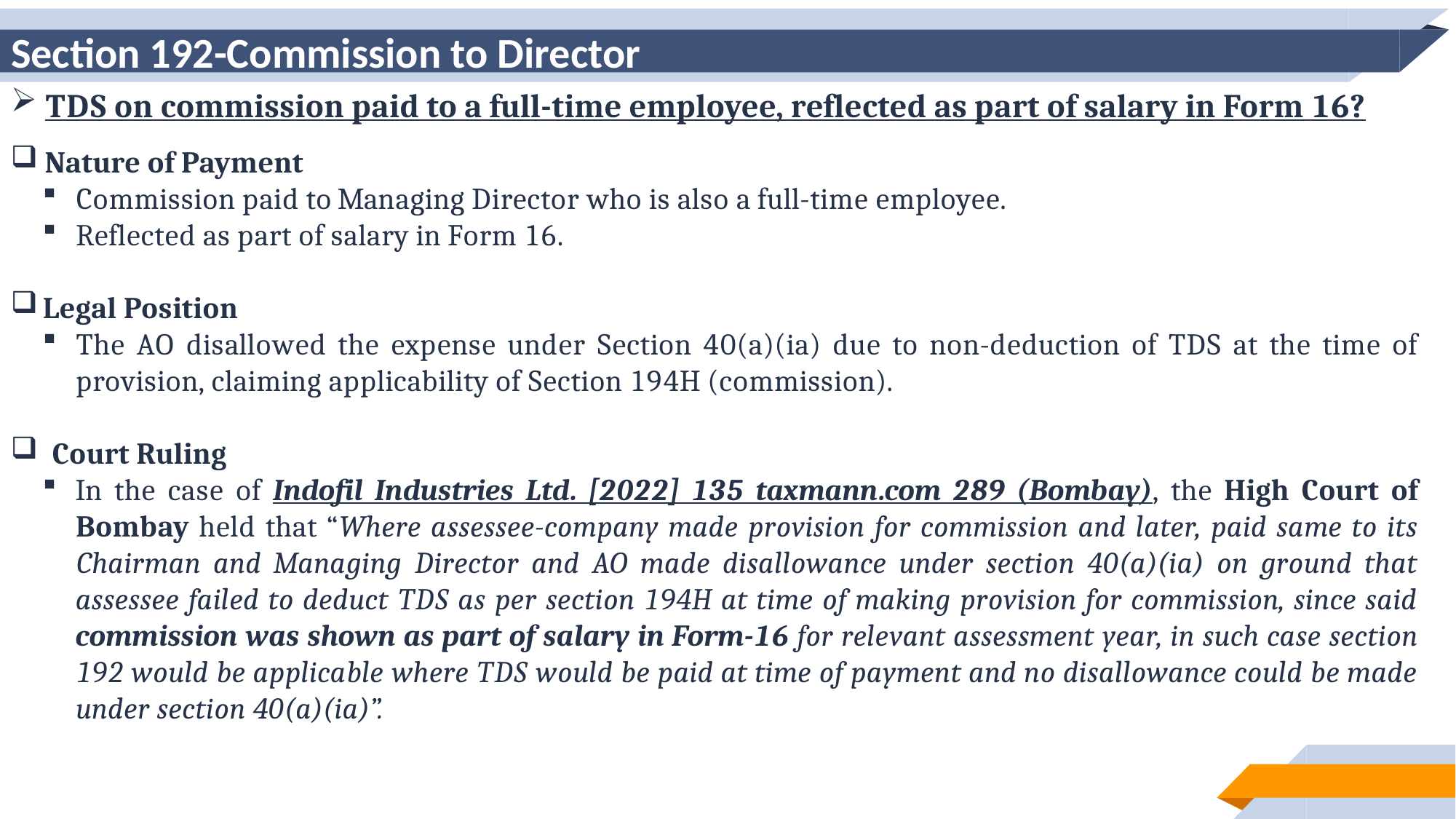

# Section 192-Commission to Director
TDS on commission paid to a full-time employee, reflected as part of salary in Form 16?

Nature of Payment
Commission paid to Managing Director who is also a full-time employee.
Reflected as part of salary in Form 16.

Legal Position
The AO disallowed the expense under Section 40(a)(ia) due to non-deduction of TDS at the time of provision, claiming applicability of Section 194H (commission).

Court Ruling
In the case of Indofil Industries Ltd. [2022] 135 taxmann.com 289 (Bombay), the High Court of Bombay held that “Where assessee-company made provision for commission and later, paid same to its Chairman and Managing Director and AO made disallowance under section 40(a)(ia) on ground that assessee failed to deduct TDS as per section 194H at time of making provision for commission, since said commission was shown as part of salary in Form-16 for relevant assessment year, in such case section 192 would be applicable where TDS would be paid at time of payment and no disallowance could be made under section 40(a)(ia)”.